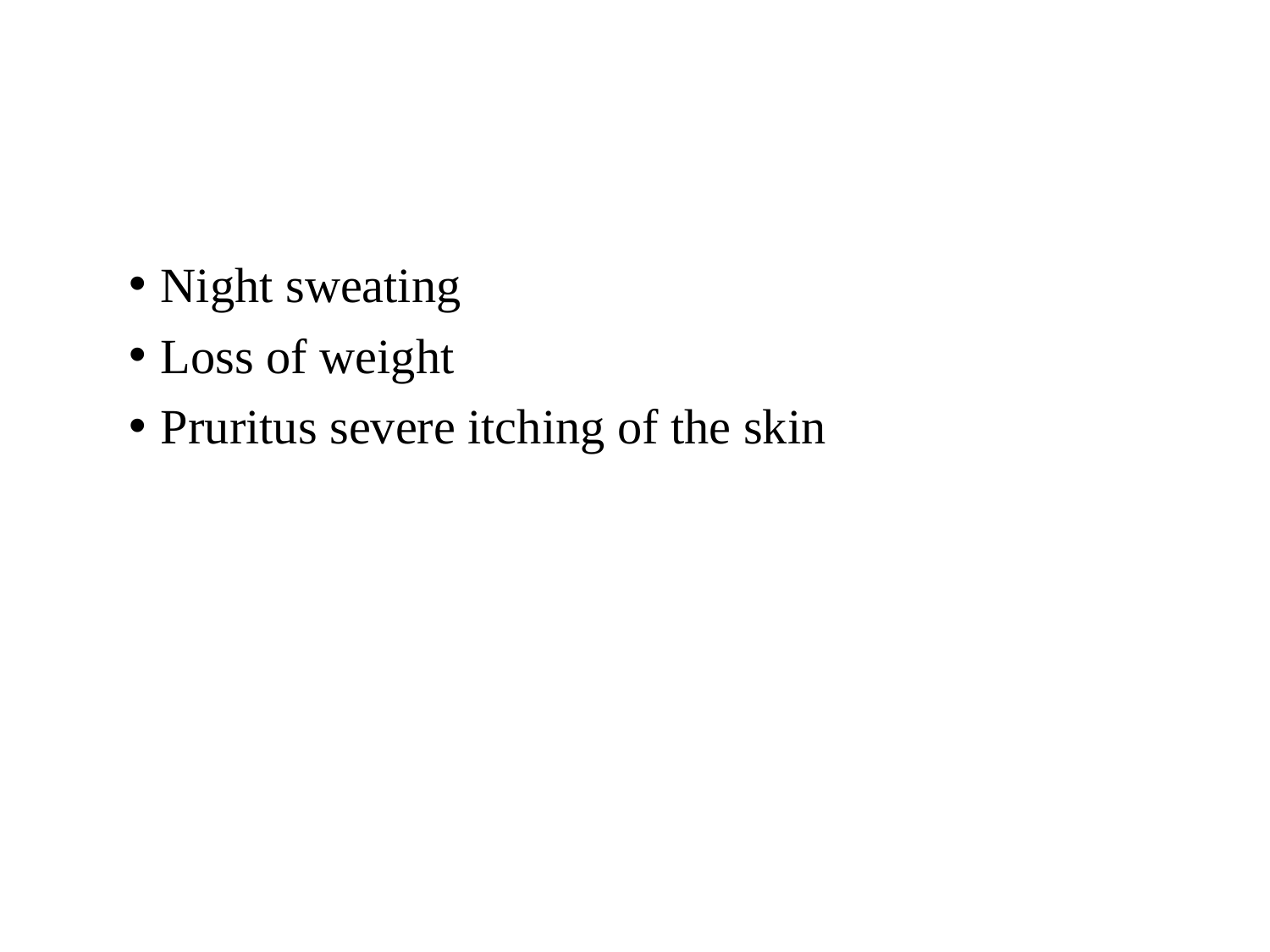

#
Night sweating
Loss of weight
Pruritus severe itching of the skin